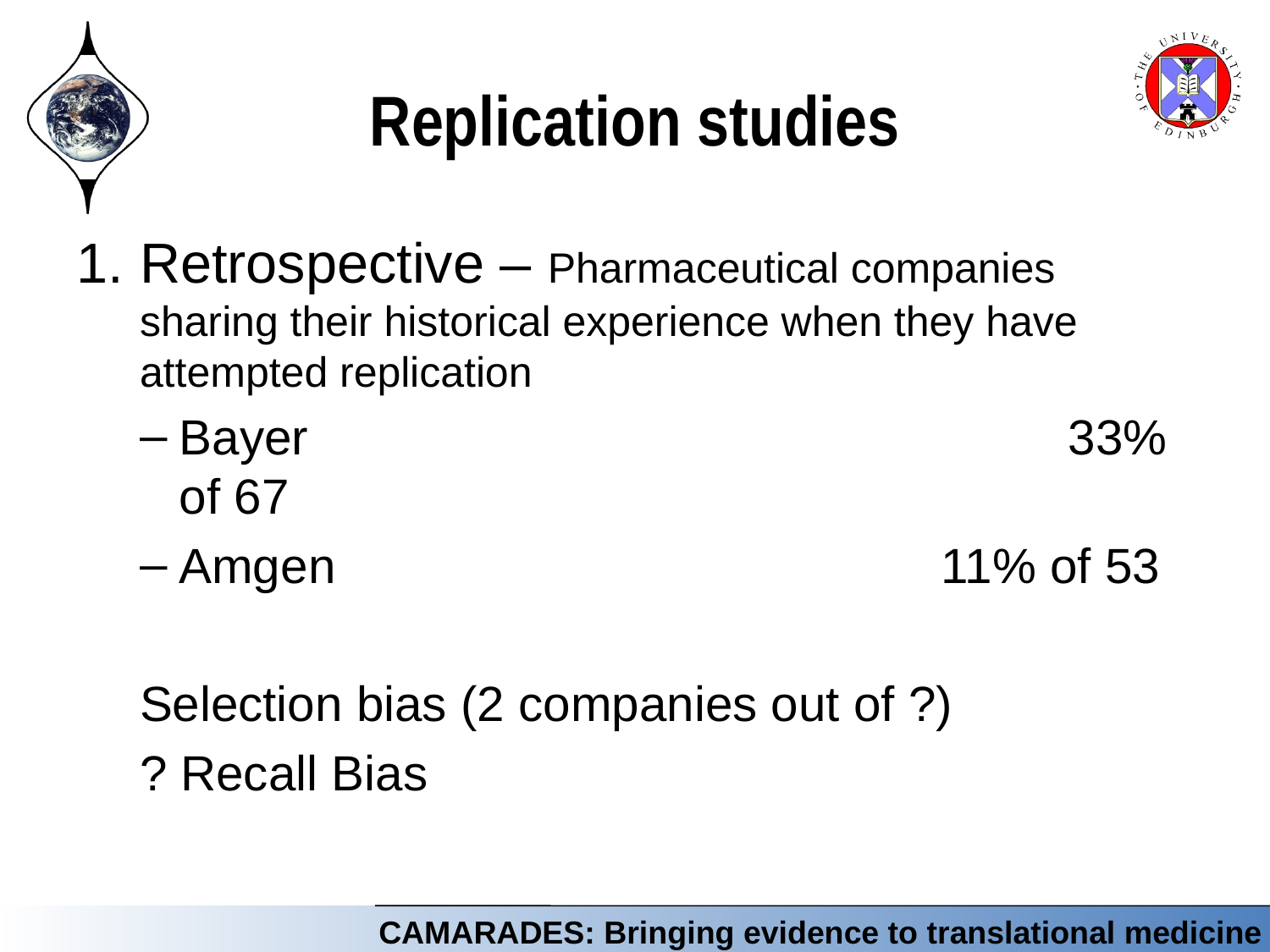

# Replication studies
Retrospective – Pharmaceutical companies sharing their historical experience when they have attempted replication
Bayer						33% of 67
Amgen					11% of 53

Selection bias (2 companies out of ?)
? Recall Bias